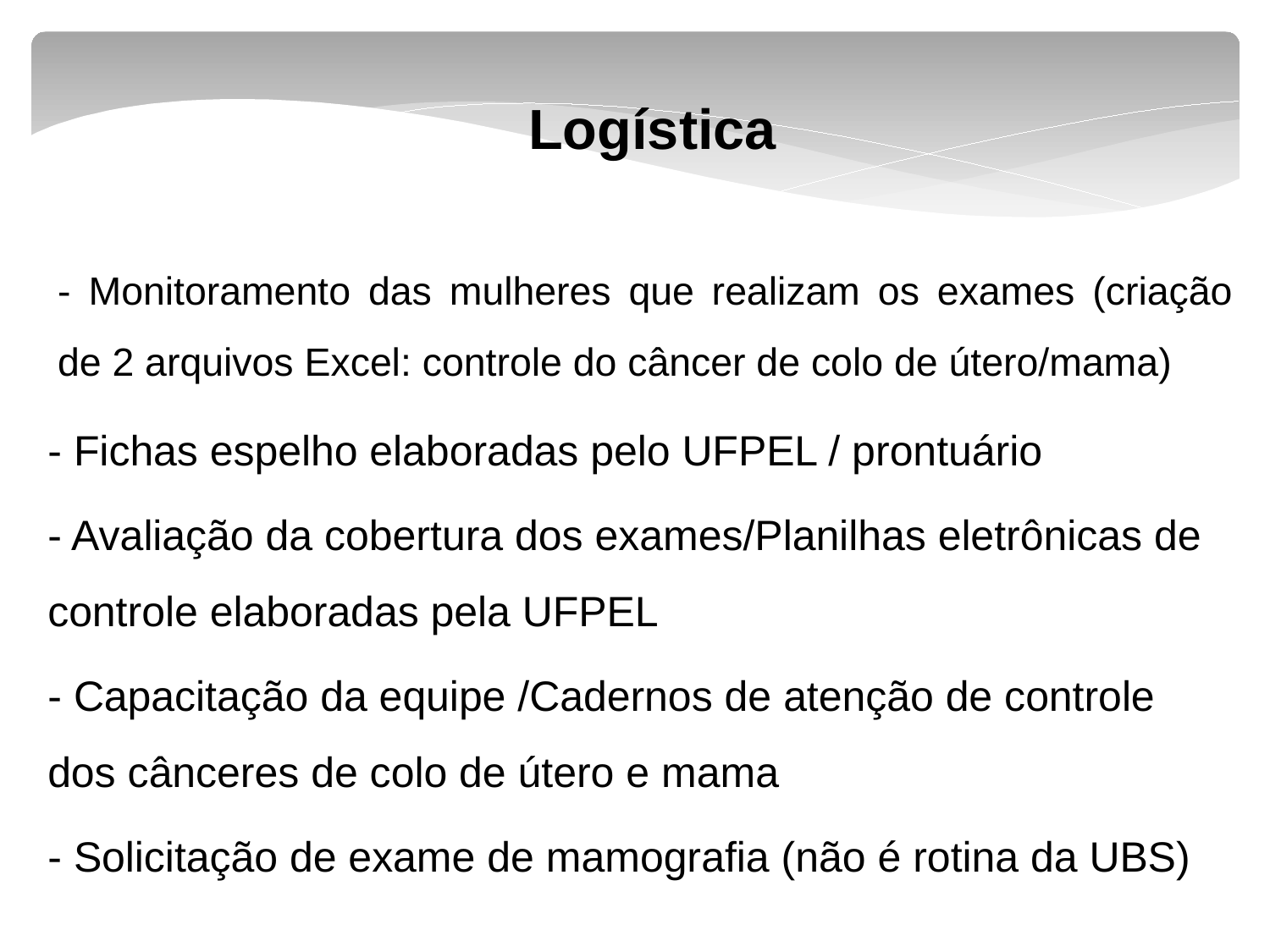

Logística
- Monitoramento das mulheres que realizam os exames (criação de 2 arquivos Excel: controle do câncer de colo de útero/mama)
- Fichas espelho elaboradas pelo UFPEL / prontuário
- Avaliação da cobertura dos exames/Planilhas eletrônicas de controle elaboradas pela UFPEL
- Capacitação da equipe /Cadernos de atenção de controle dos cânceres de colo de útero e mama
- Solicitação de exame de mamografia (não é rotina da UBS)